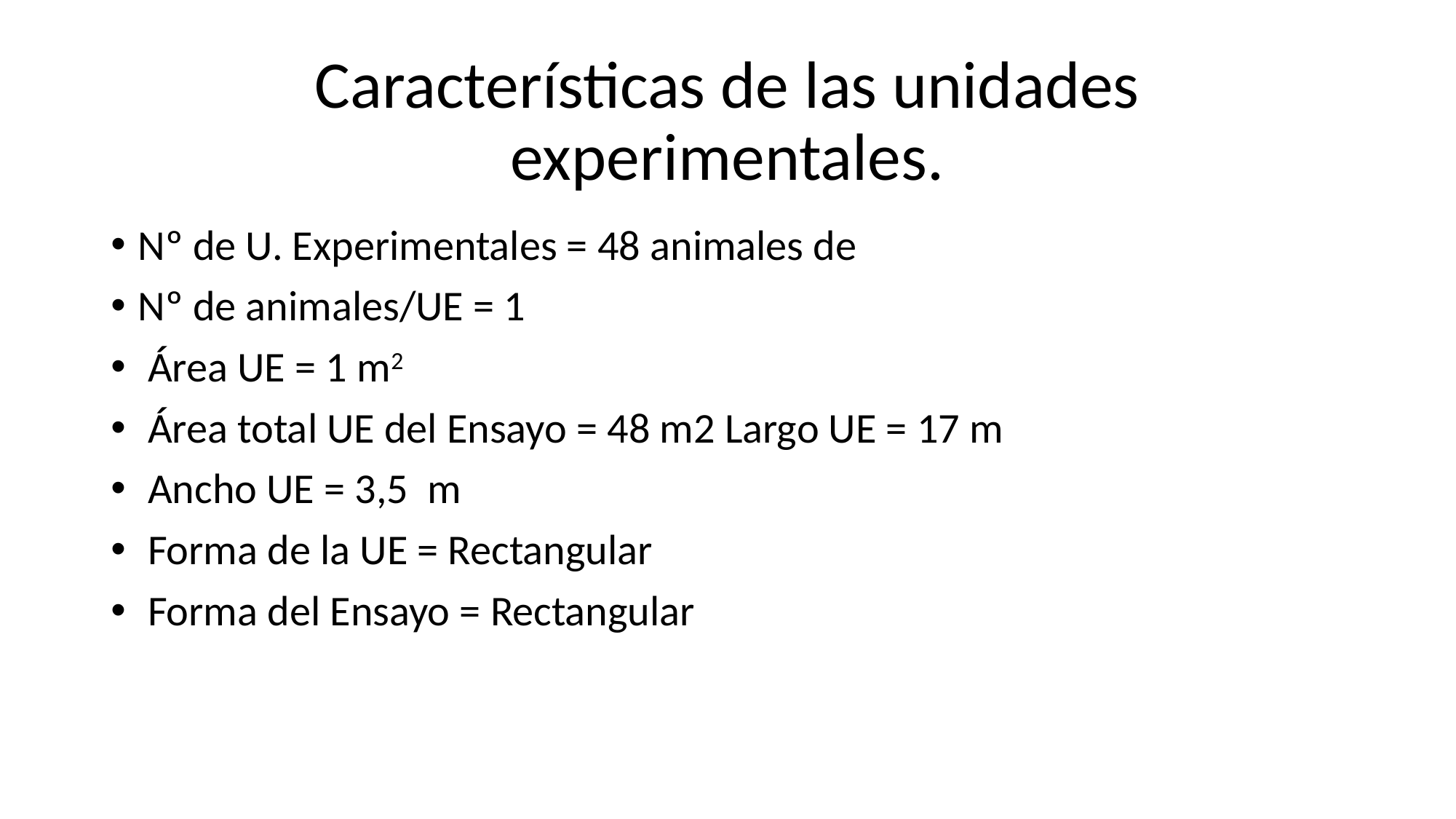

# Características de las unidades experimentales.
Nº de U. Experimentales = 48 animales de
Nº de animales/UE = 1
 Área UE = 1 m2
 Área total UE del Ensayo = 48 m2 Largo UE = 17 m
 Ancho UE = 3,5  m
 Forma de la UE = Rectangular
 Forma del Ensayo = Rectangular